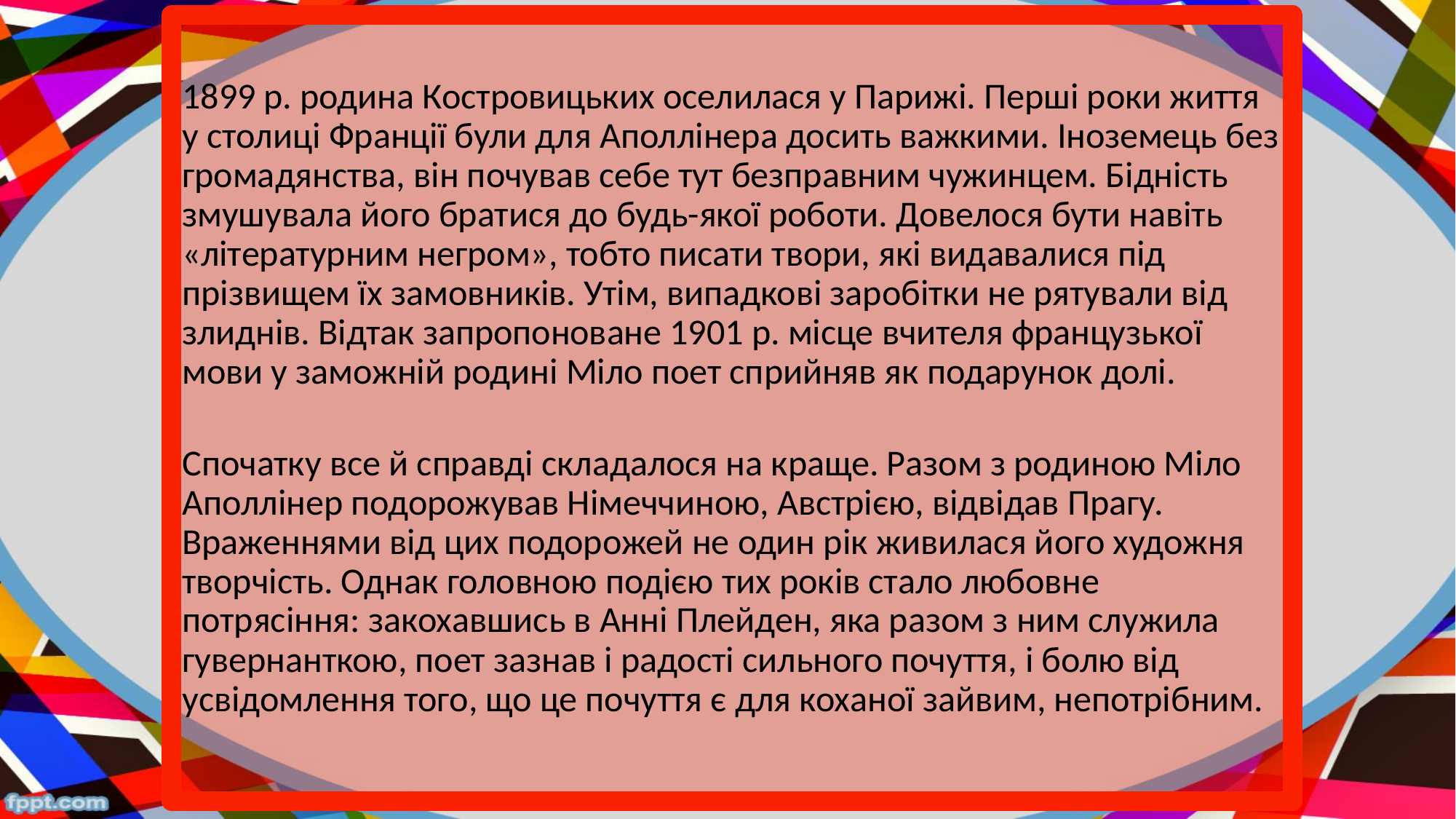

1899 р. родина Костровицьких оселилася у Парижі. Перші роки життя у столиці Франції були для Аполлінера досить важкими. Іноземець без громадянства, він почував себе тут безправним чужинцем. Бідність змушувала його братися до будь-якої роботи. Довелося бути навіть «літературним негром», тобто писати твори, які видавалися під прізвищем їх замовників. Утім, випадкові заробітки не рятували від злиднів. Відтак запропоноване 1901 р. місце вчителя французької мови у заможній родині Міло поет сприйняв як подарунок долі.
Спочатку все й справді складалося на краще. Разом з родиною Міло Аполлінер подорожував Німеччиною, Австрією, відвідав Прагу. Враженнями від цих подорожей не один рік живилася його художня творчість. Однак головною подією тих років стало любовне потрясіння: закохавшись в Анні Плейден, яка разом з ним служила гувернанткою, поет зазнав і радості сильного почуття, і болю від усвідомлення того, що це почуття є для коханої зайвим, непотрібним.